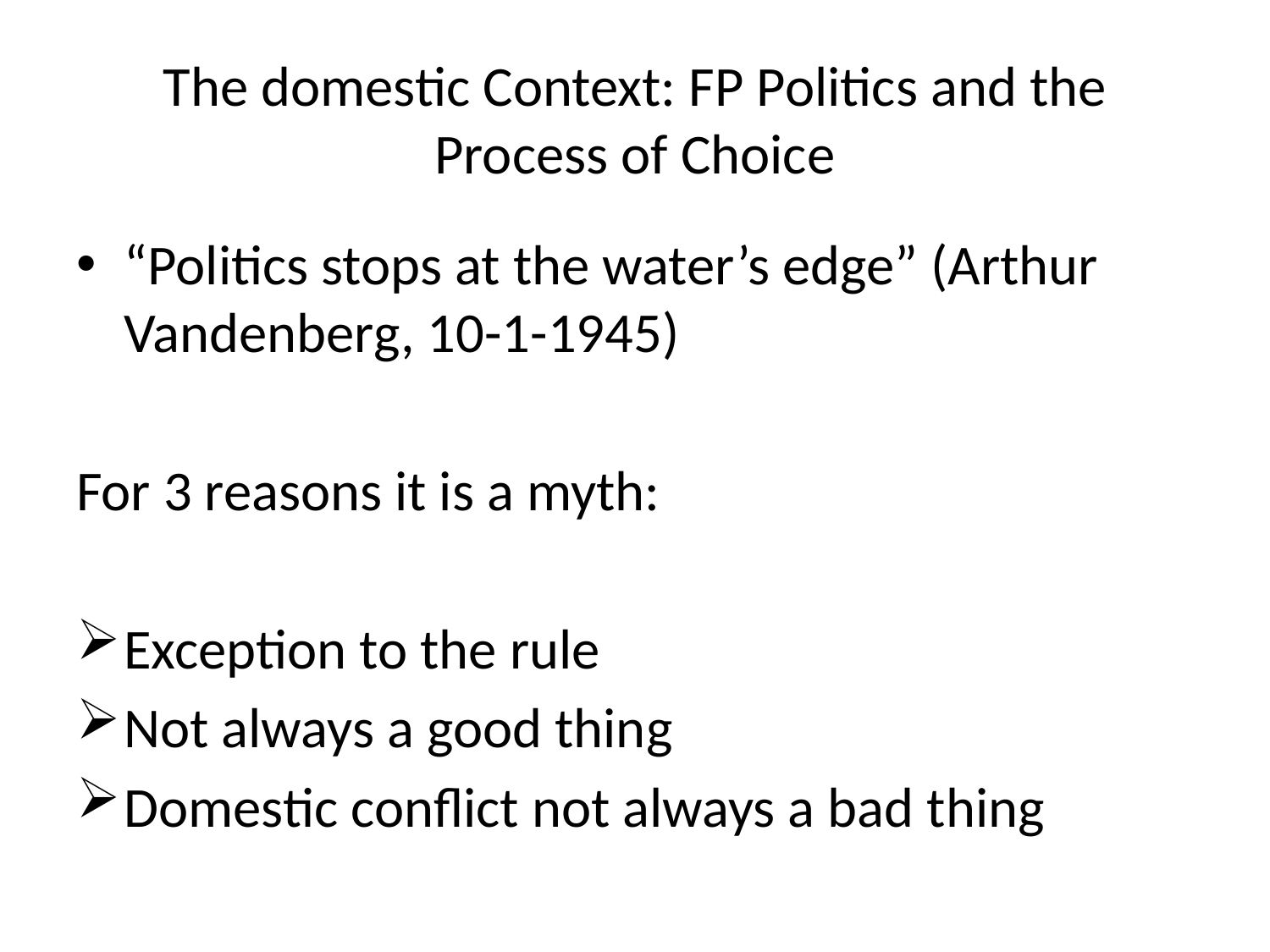

# The domestic Context: FP Politics and the Process of Choice
“Politics stops at the water’s edge” (Arthur Vandenberg, 10-1-1945)

For 3 reasons it is a myth:

Exception to the rule
Not always a good thing
Domestic conflict not always a bad thing